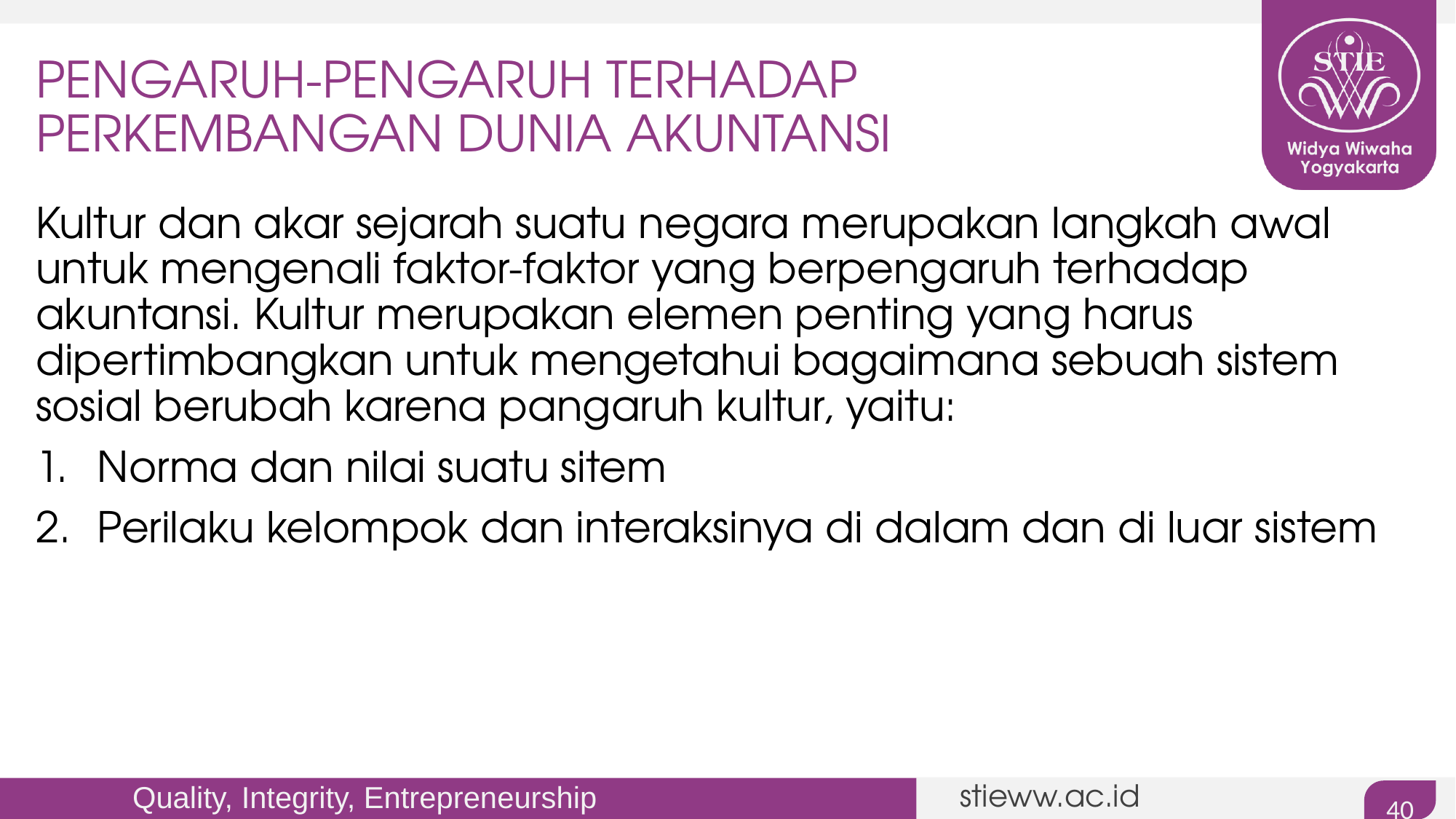

# PENGARUH-PENGARUH TERHADAP PERKEMBANGAN DUNIA AKUNTANSI
Kultur dan akar sejarah suatu negara merupakan langkah awal untuk mengenali faktor-faktor yang berpengaruh terhadap akuntansi. Kultur merupakan elemen penting yang harus dipertimbangkan untuk mengetahui bagaimana sebuah sistem sosial berubah karena pangaruh kultur, yaitu:
Norma dan nilai suatu sitem
Perilaku kelompok dan interaksinya di dalam dan di luar sistem